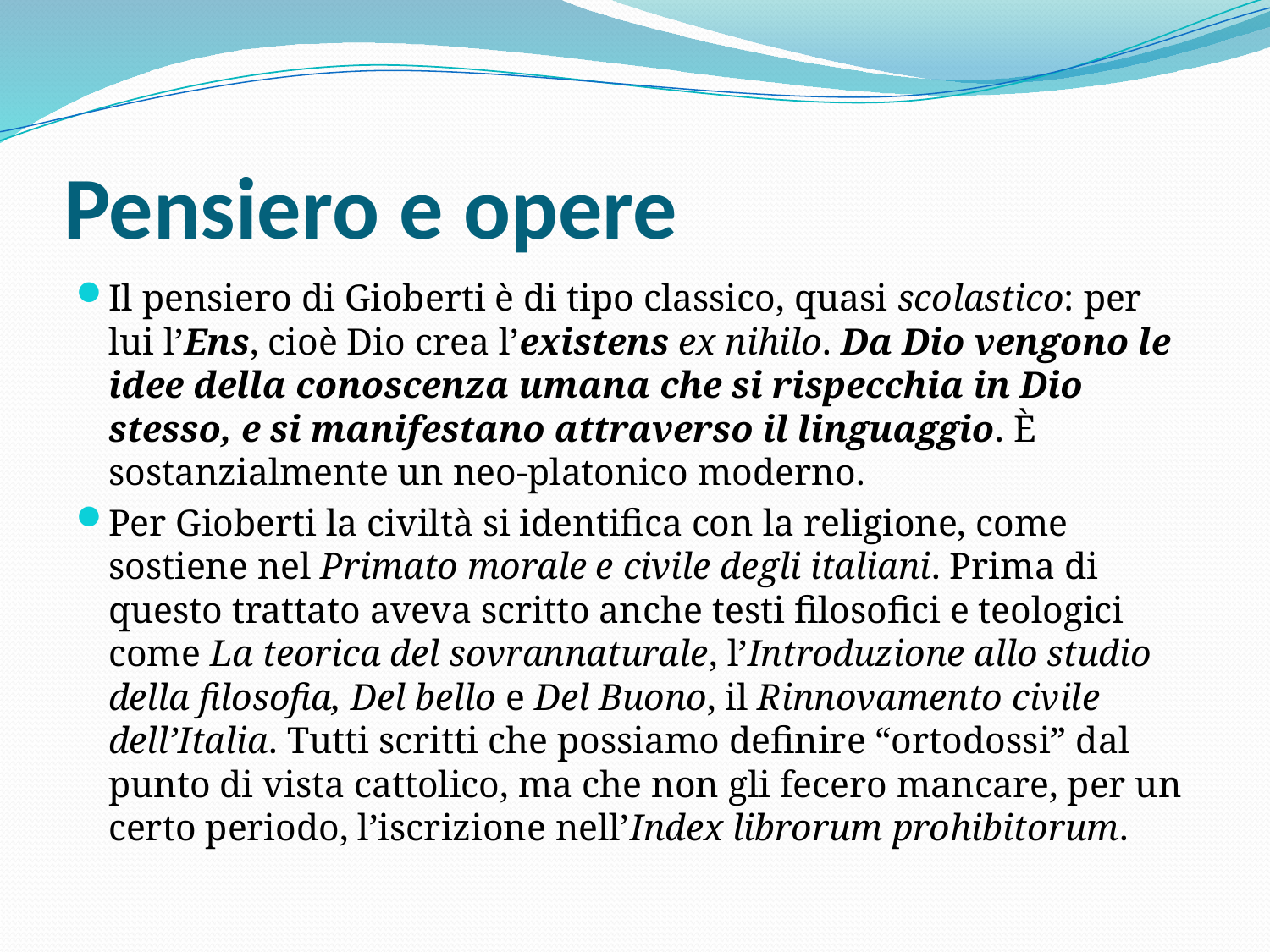

# Pensiero e opere
Il pensiero di Gioberti è di tipo classico, quasi scolastico: per lui l’Ens, cioè Dio crea l’existens ex nihilo. Da Dio vengono le idee della conoscenza umana che si rispecchia in Dio stesso, e si manifestano attraverso il linguaggio. È sostanzialmente un neo-platonico moderno.
Per Gioberti la civiltà si identifica con la religione, come sostiene nel Primato morale e civile degli italiani. Prima di questo trattato aveva scritto anche testi filosofici e teologici come La teorica del sovrannaturale, l’Introduzione allo studio della filosofia, Del bello e Del Buono, il Rinnovamento civile dell’Italia. Tutti scritti che possiamo definire “ortodossi” dal punto di vista cattolico, ma che non gli fecero mancare, per un certo periodo, l’iscrizione nell’Index librorum prohibitorum.